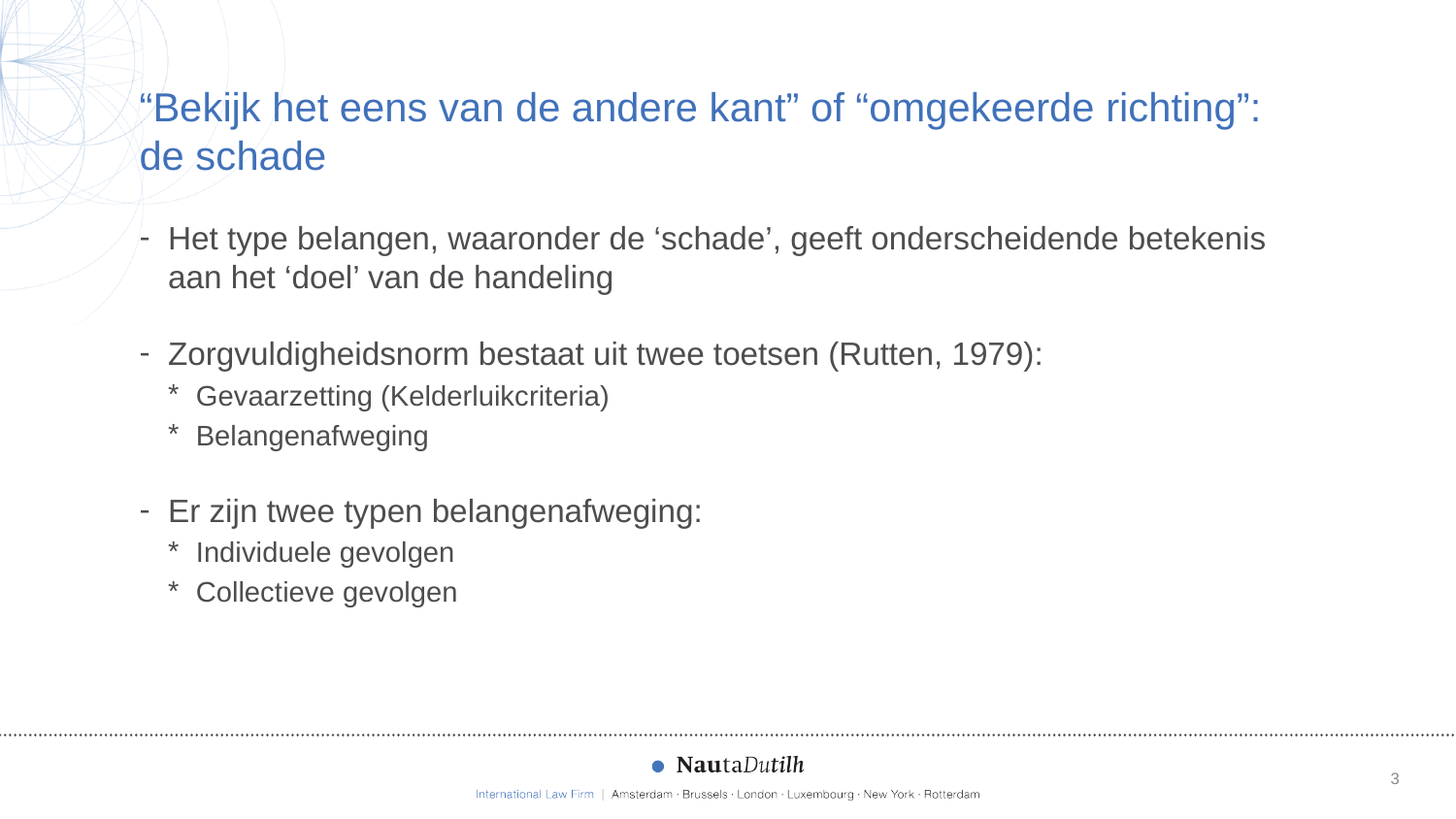

# “Bekijk het eens van de andere kant” of “omgekeerde richting”: de schade
Het type belangen, waaronder de ‘schade’, geeft onderscheidende betekenis aan het ‘doel’ van de handeling

Zorgvuldigheidsnorm bestaat uit twee toetsen (Rutten, 1979):
Gevaarzetting (Kelderluikcriteria)
Belangenafweging

Er zijn twee typen belangenafweging:
Individuele gevolgen
Collectieve gevolgen

3